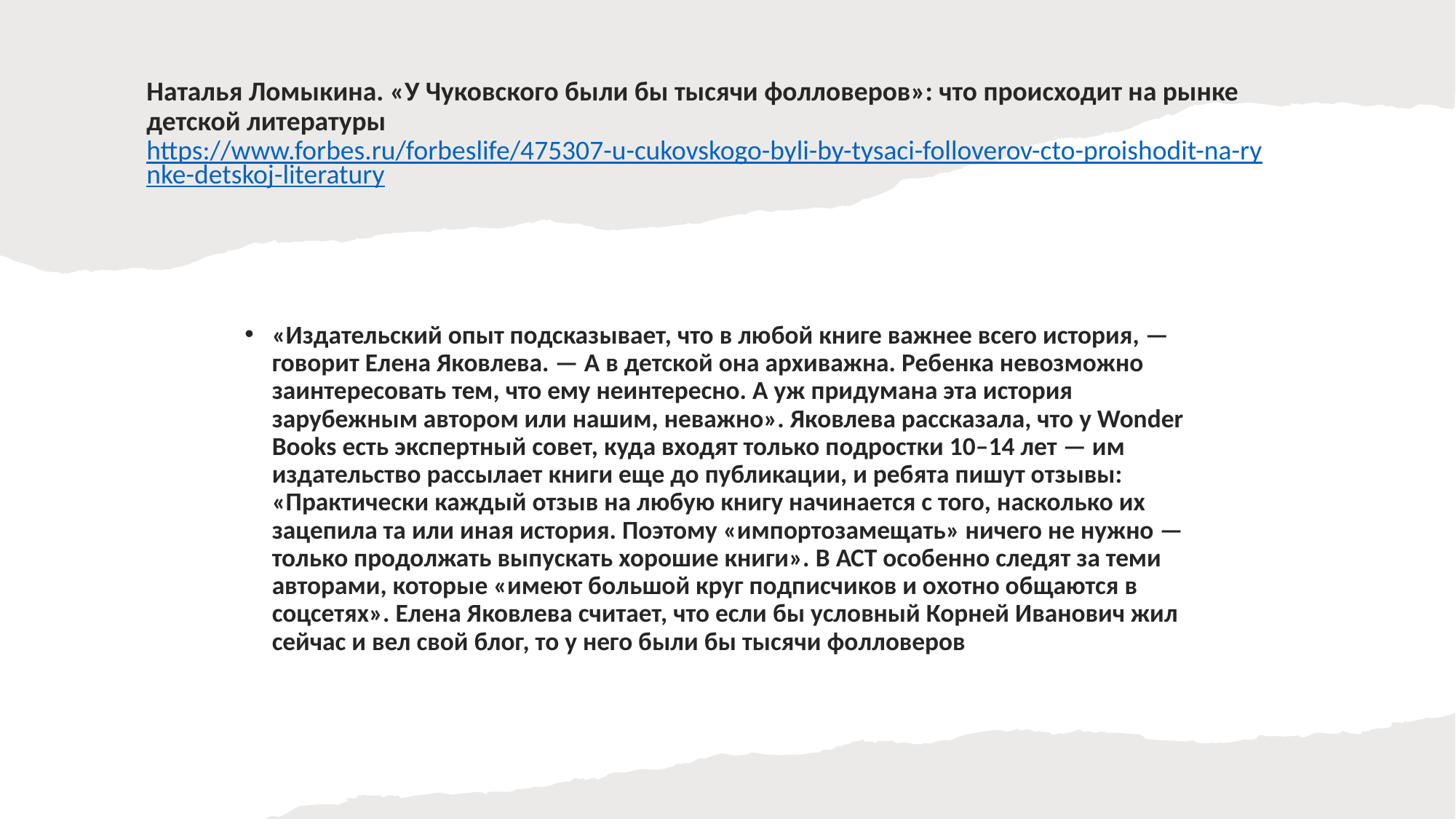

# Наталья Ломыкина. «У Чуковского были бы тысячи фолловеров»: что происходит на рынке детской литературы https://www.forbes.ru/forbeslife/475307-u-cukovskogo-byli-by-tysaci-folloverov-cto-proishodit-na-rynke-detskoj-literatury
«Издательский опыт подсказывает, что в любой книге важнее всего история, — говорит Елена Яковлева. — А в детской она архиважна. Ребенка невозможно заинтересовать тем, что ему неинтересно. А уж придумана эта история зарубежным автором или нашим, неважно». Яковлева рассказала, что у Wonder Books есть экспертный совет, куда входят только подростки 10–14 лет — им издательство рассылает книги еще до публикации, и ребята пишут отзывы: «Практически каждый отзыв на любую книгу начинается с того, насколько их зацепила та или иная история. Поэтому «импортозамещать» ничего не нужно —  только продолжать выпускать хорошие книги». В АСТ особенно следят за теми авторами, которые «имеют большой круг подписчиков и охотно общаются в соцсетях». Елена Яковлева считает, что если бы условный Корней Иванович жил сейчас и вел свой блог, то у него были бы тысячи фолловеров